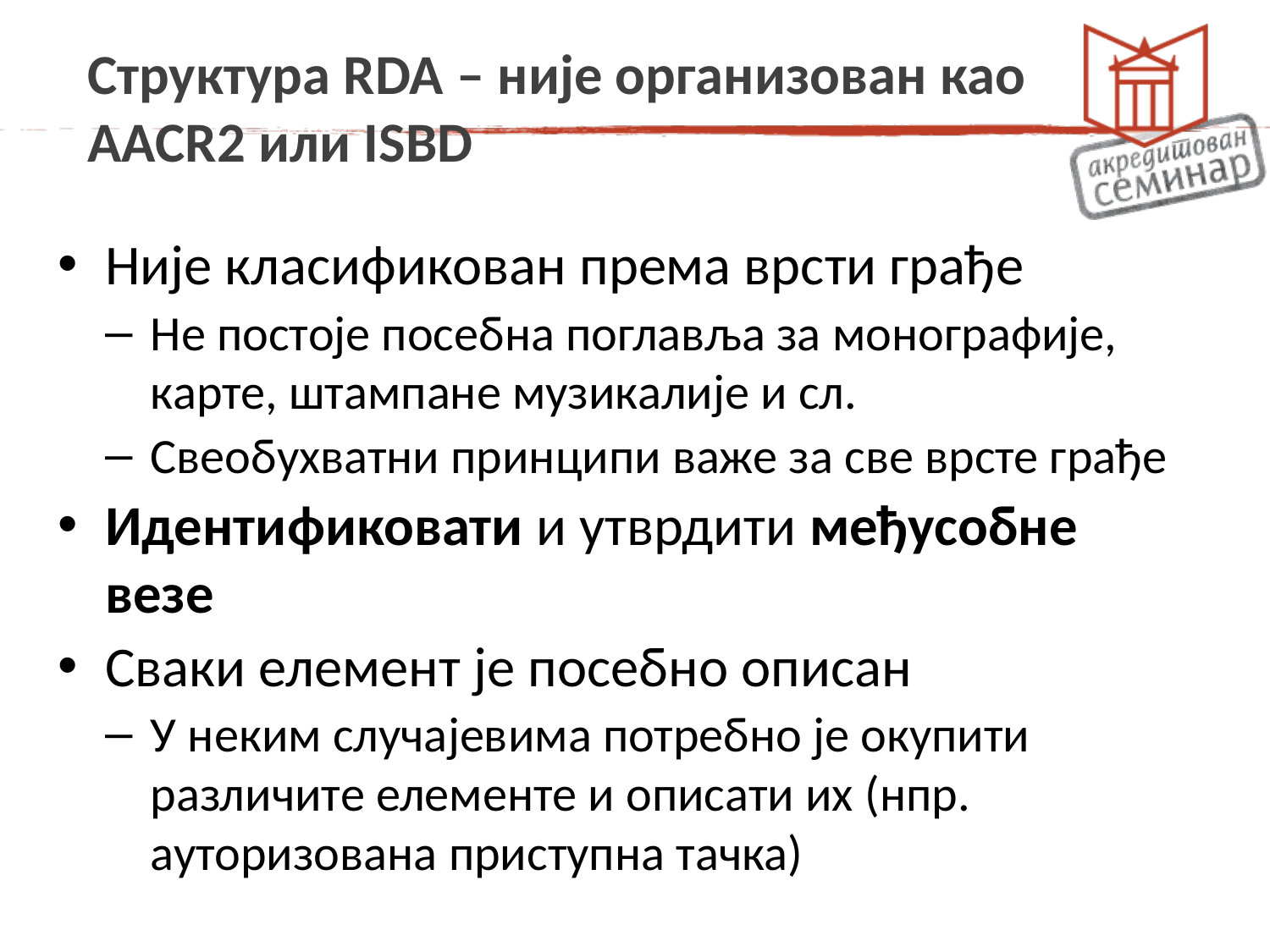

# Структура RDA – није организован као AACR2 или ISBD
Није класификован према врсти грађе
Не постоје посебна поглавља за монографије, карте, штампане музикалије и сл.
Свеобухватни принципи важе за све врсте грађе
Идентификовати и утврдити међусобне везе
Сваки елемент је посебно описан
У неким случајевима потребно је окупити различите елементе и описати их (нпр. ауторизована приступна тачка)